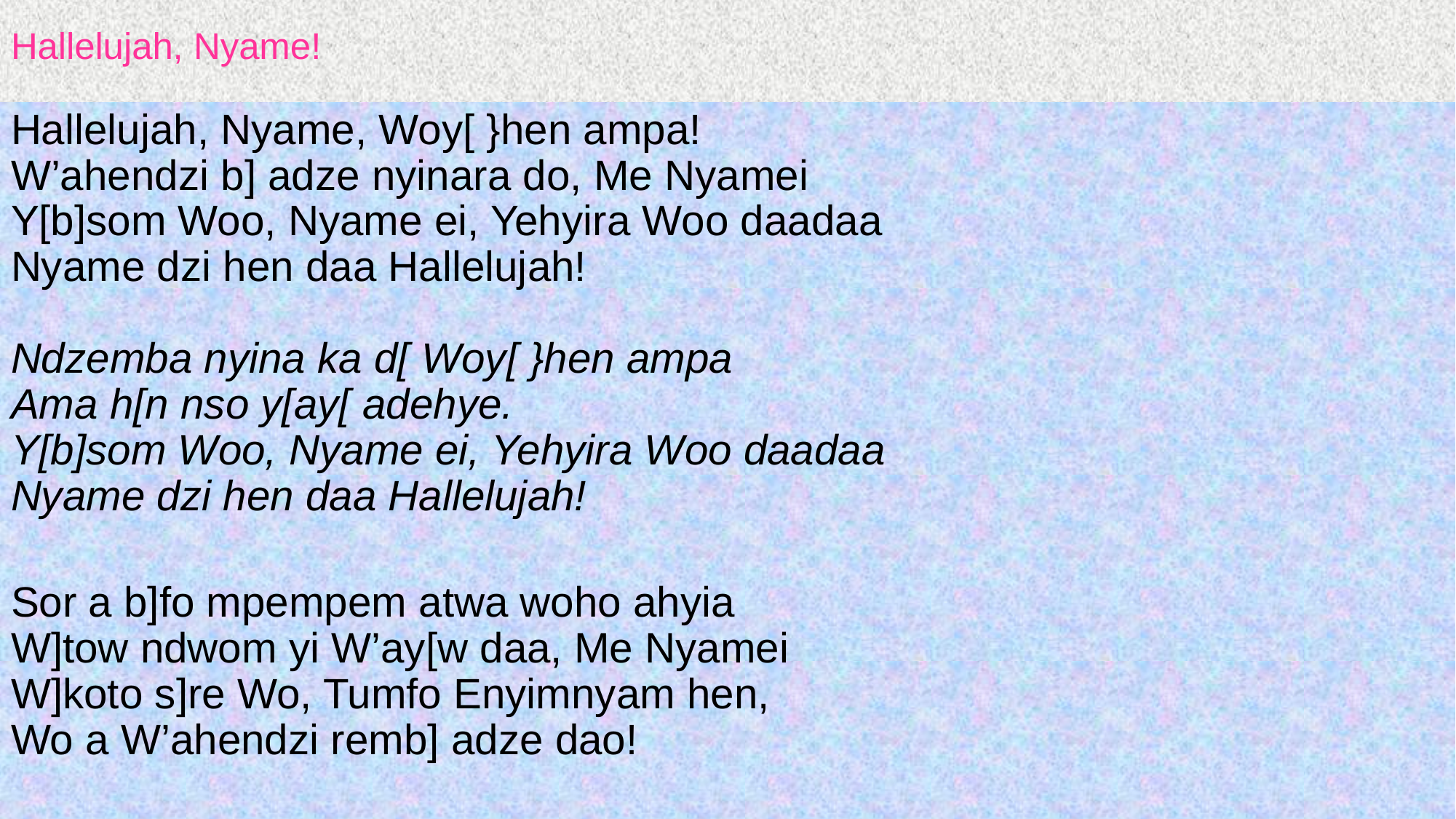

# Hallelujah, Nyame!
Hallelujah, Nyame, Woy[ }hen ampa!
W’ahendzi b] adze nyinara do, Me Nyamei
Y[b]som Woo, Nyame ei, Yehyira Woo daadaa
Nyame dzi hen daa Hallelujah!

Ndzemba nyina ka d[ Woy[ }hen ampa
Ama h[n nso y[ay[ adehye.
Y[b]som Woo, Nyame ei, Yehyira Woo daadaa
Nyame dzi hen daa Hallelujah!

Sor a b]fo mpempem atwa woho ahyia
W]tow ndwom yi W’ay[w daa, Me Nyamei
W]koto s]re Wo, Tumfo Enyimnyam hen,
Wo a W’ahendzi remb] adze dao!